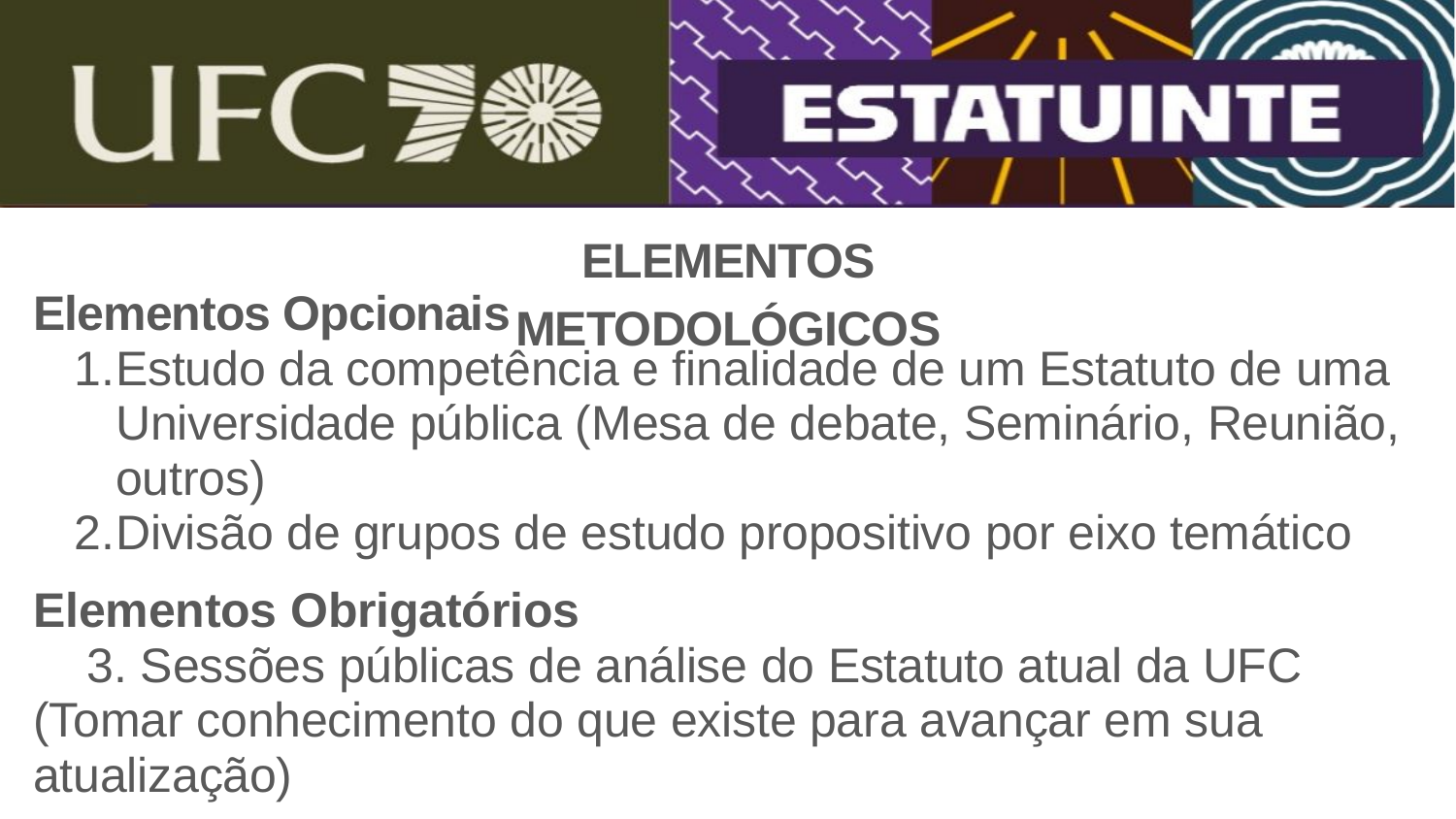

ELEMENTOS METODOLÓGICOS
Elementos Opcionais
Estudo da competência e finalidade de um Estatuto de uma Universidade pública (Mesa de debate, Seminário, Reunião, outros)
Divisão de grupos de estudo propositivo por eixo temático

Elementos Obrigatórios
    3. Sessões públicas de análise do Estatuto atual da UFC (Tomar conhecimento do que existe para avançar em sua atualização)